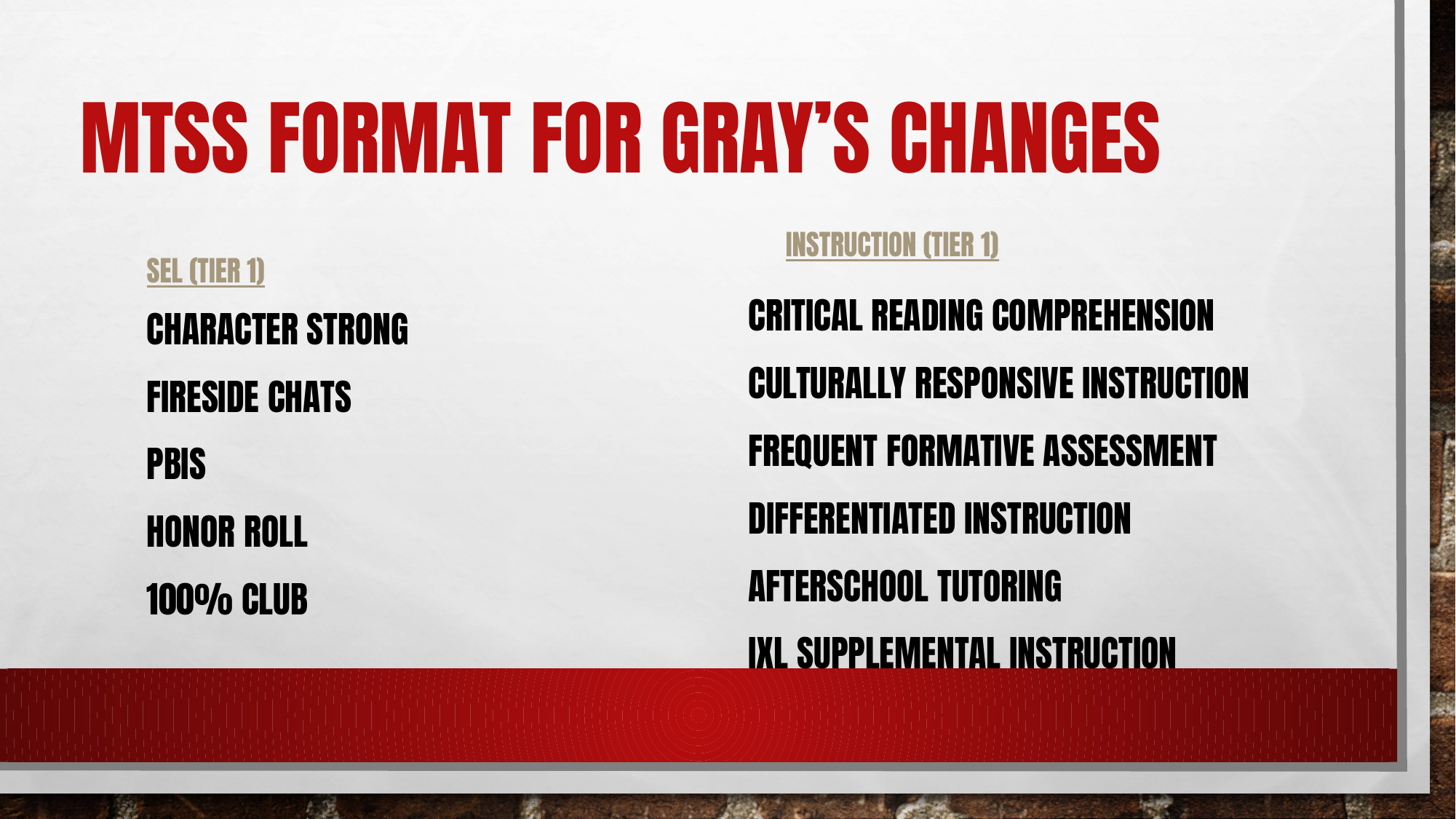

# MTSS Format for Gray’s changes
Instruction (Tier 1)
SEL (Tier 1)
Critical Reading Comprehension
Culturally Responsive Instruction
Frequent Formative Assessment
Differentiated Instruction
Afterschool Tutoring
IXL supplemental instruction
Character Strong
Fireside Chats
PBIS
Honor Roll
100% Club